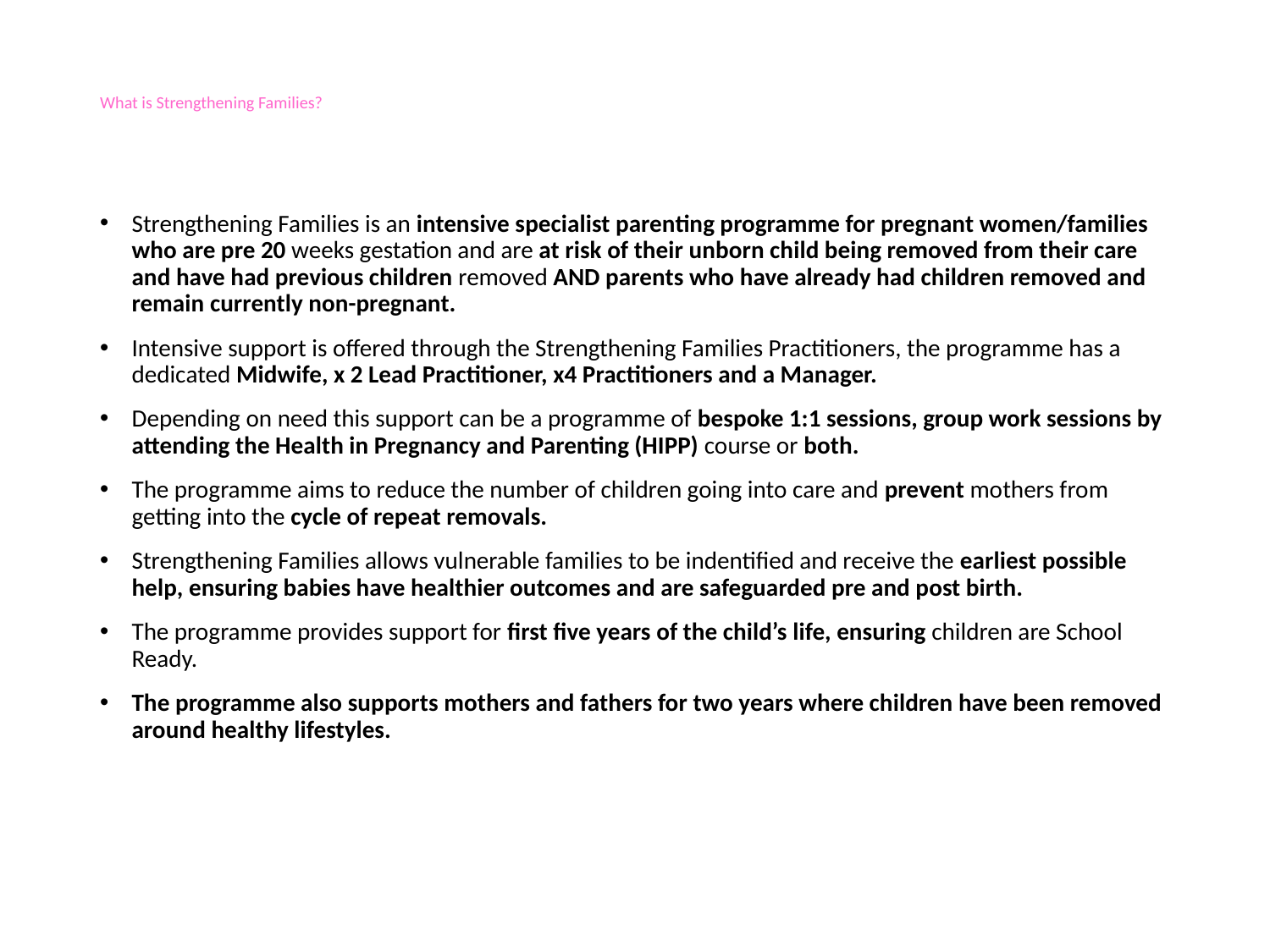

# What is Strengthening Families?

Strengthening Families is an intensive specialist parenting programme for pregnant women/families who are pre 20 weeks gestation and are at risk of their unborn child being removed from their care and have had previous children removed AND parents who have already had children removed and remain currently non-pregnant.
Intensive support is offered through the Strengthening Families Practitioners, the programme has a dedicated Midwife, x 2 Lead Practitioner, x4 Practitioners and a Manager.
Depending on need this support can be a programme of bespoke 1:1 sessions, group work sessions by attending the Health in Pregnancy and Parenting (HIPP) course or both.
The programme aims to reduce the number of children going into care and prevent mothers from getting into the cycle of repeat removals.
Strengthening Families allows vulnerable families to be indentified and receive the earliest possible help, ensuring babies have healthier outcomes and are safeguarded pre and post birth.
The programme provides support for first five years of the child’s life, ensuring children are School Ready.
The programme also supports mothers and fathers for two years where children have been removed around healthy lifestyles.